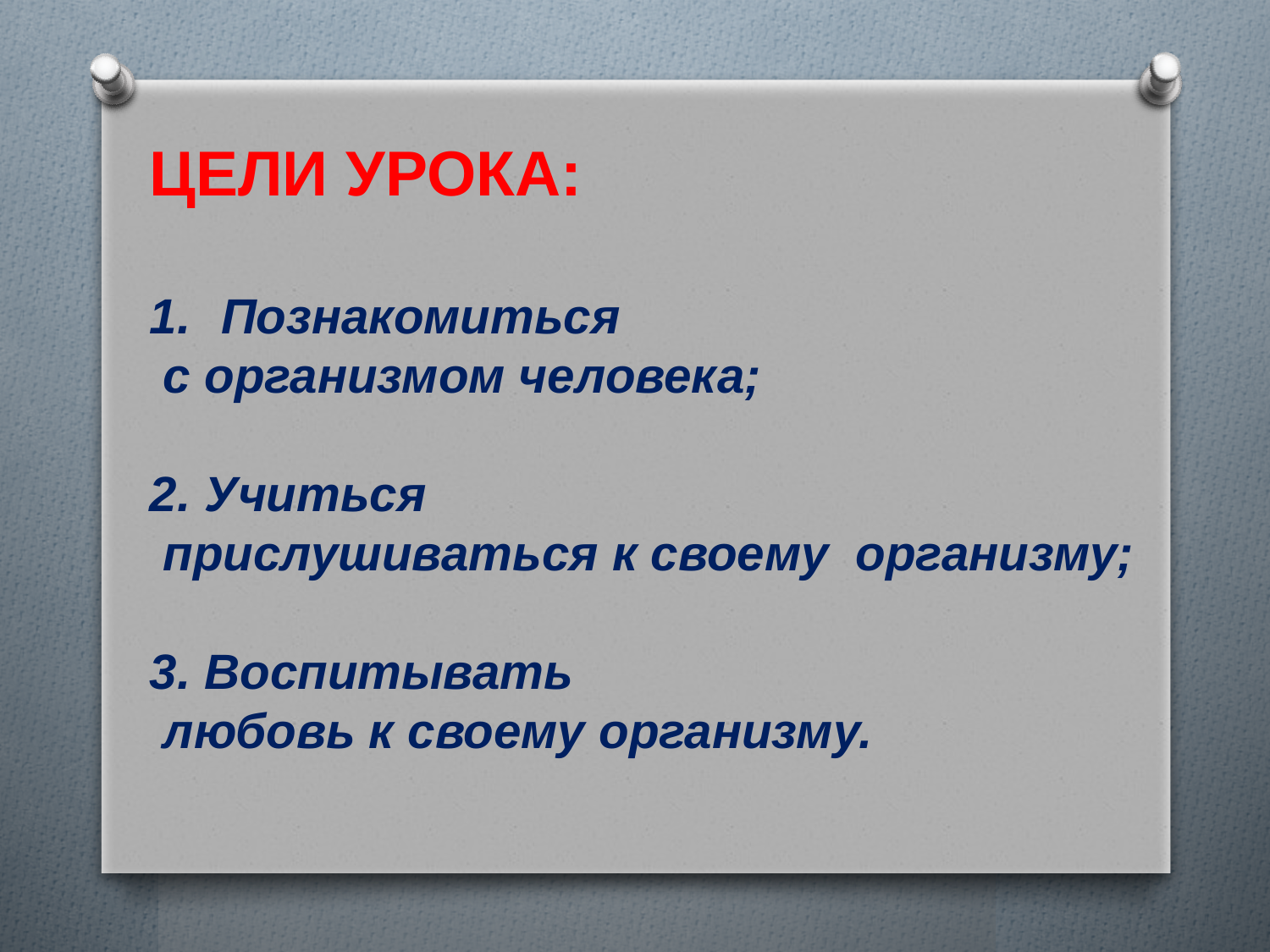

ЦЕЛИ УРОКА:

Познакомиться
 с организмом человека;

2. Учиться
 прислушиваться к своему  организму;

3. Воспитывать
 любовь к своему организму.